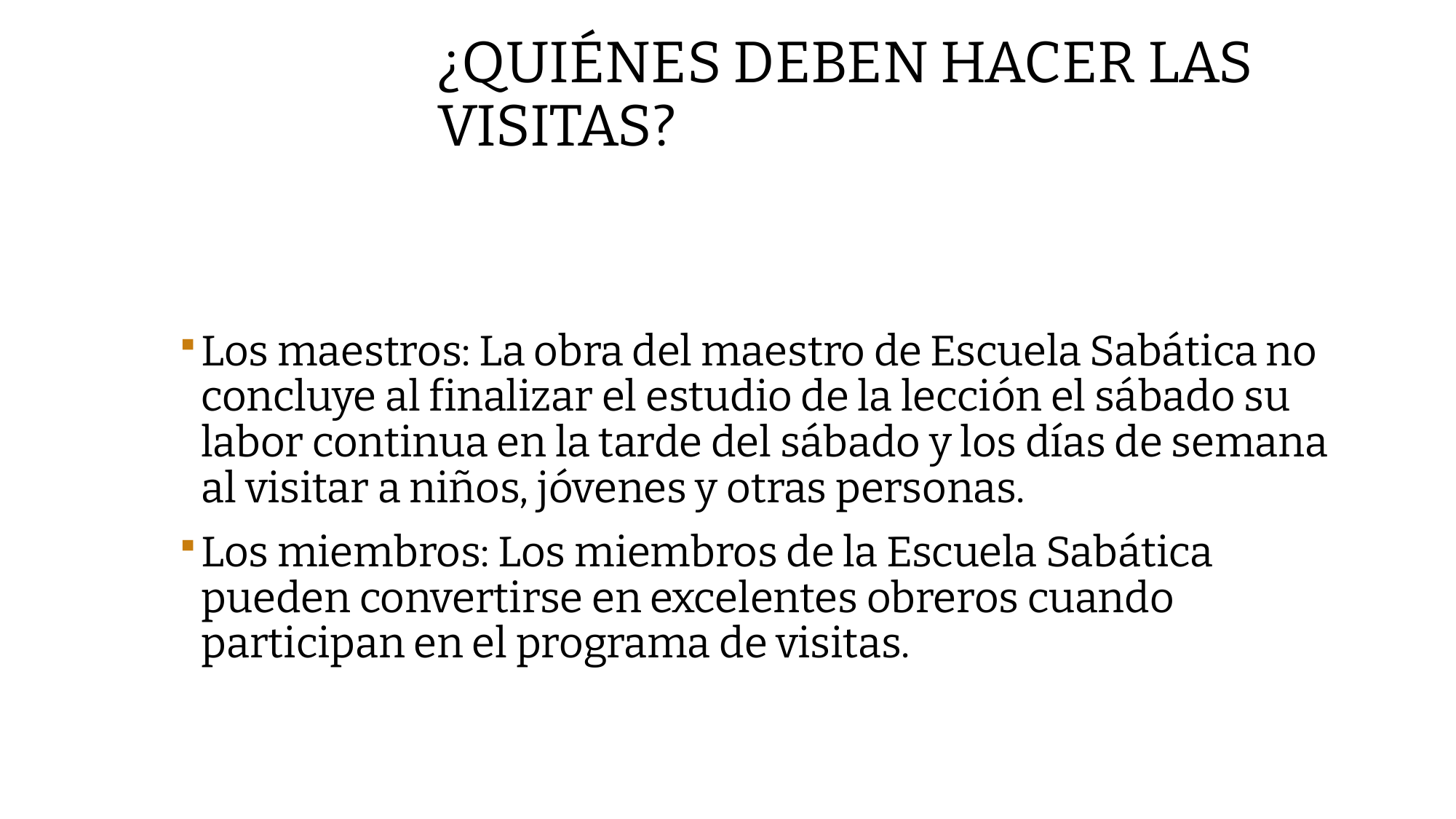

# ¿Quiénes deben hacer las visitas?
Los maestros: La obra del maestro de Escuela Sabática no concluye al finalizar el estudio de la lección el sábado su labor continua en la tarde del sábado y los días de semana al visitar a niños, jóvenes y otras personas.
Los miembros: Los miembros de la Escuela Sabática pueden convertirse en excelentes obreros cuando participan en el programa de visitas.